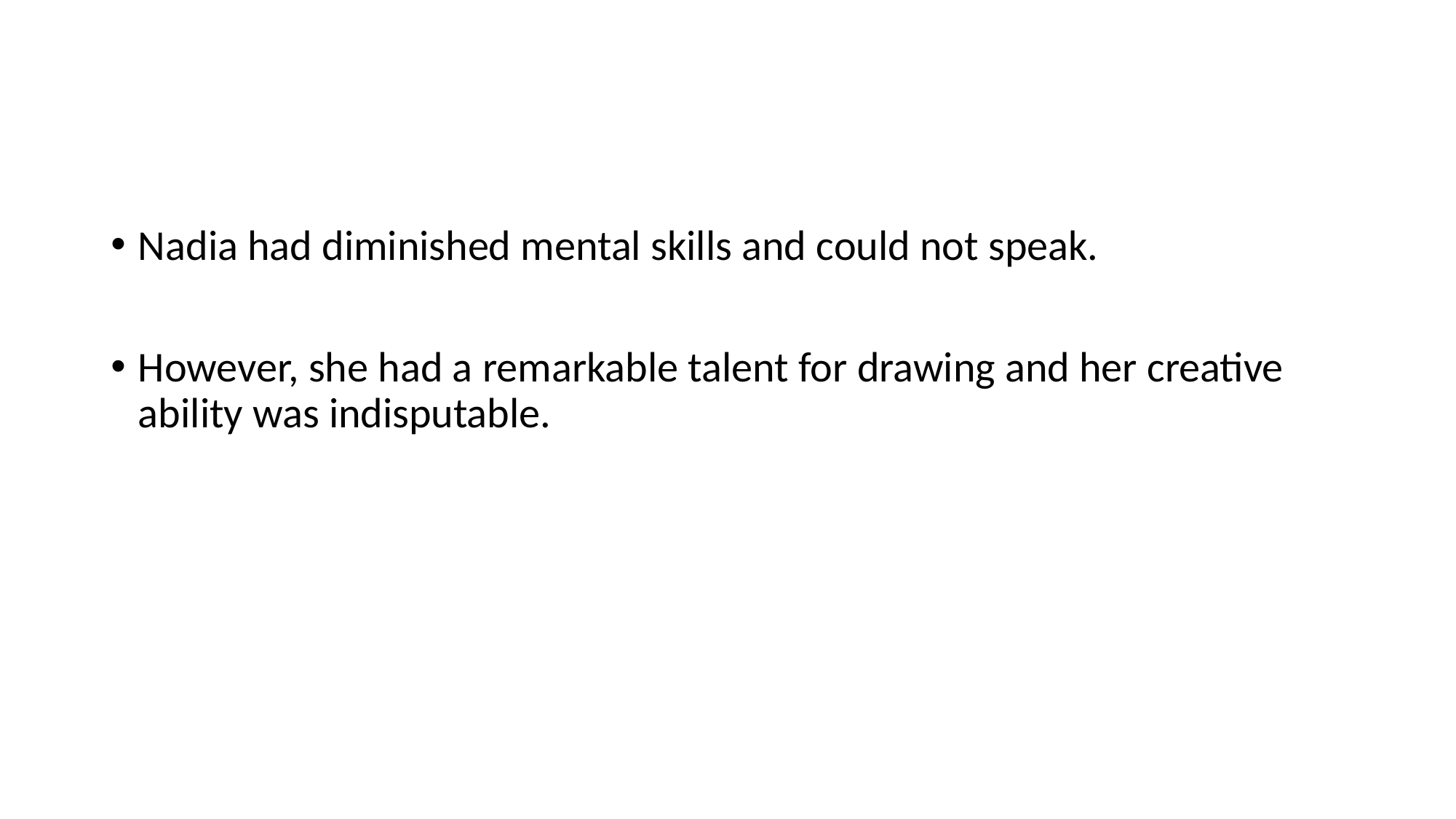

#
Nadia had diminished mental skills and could not speak.

However, she had a remarkable talent for drawing and her creative ability was indisputable.